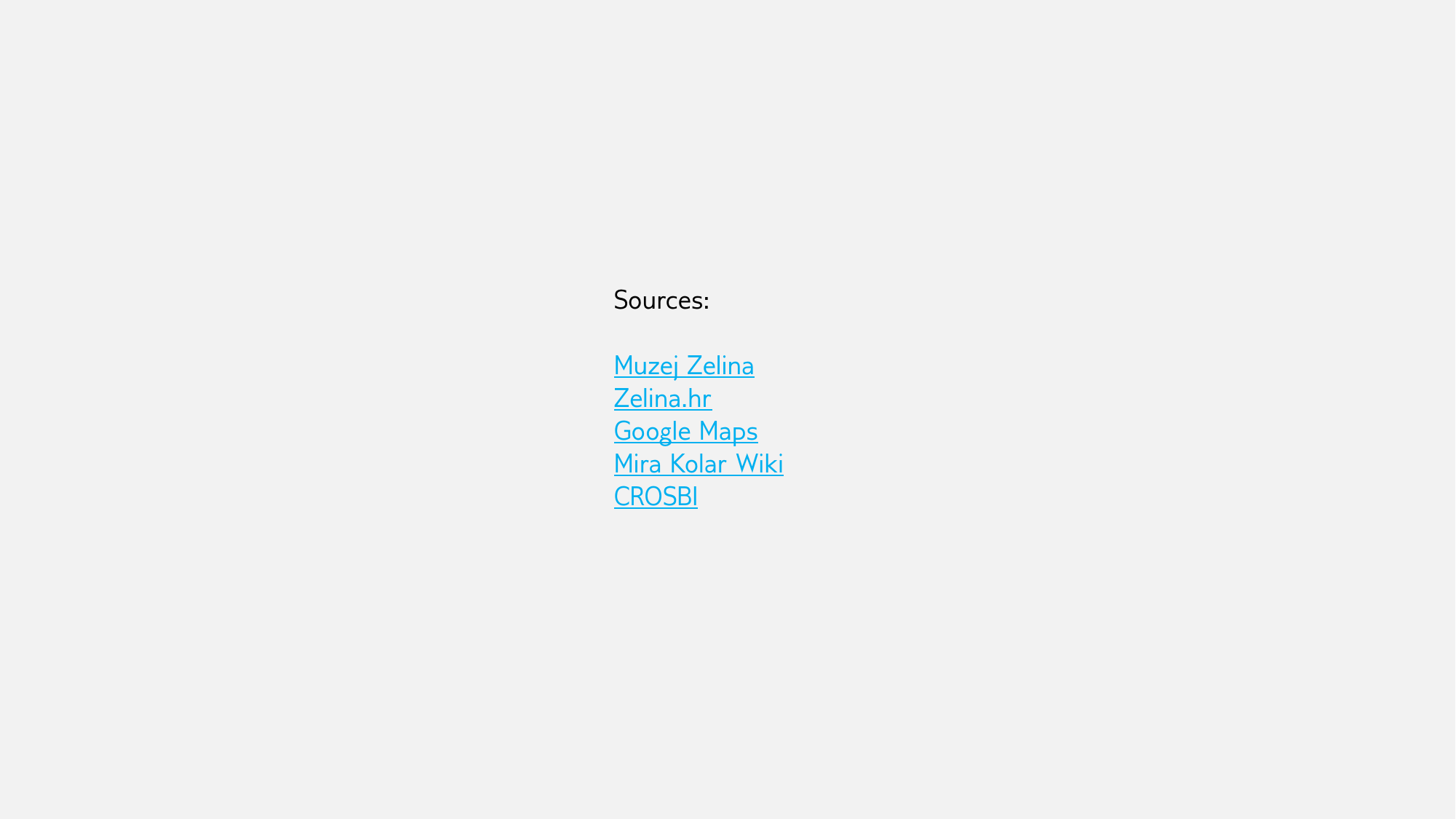

Sources:

Muzej Zelina
Zelina.hr
Google Maps
Mira Kolar Wiki
CROSBI